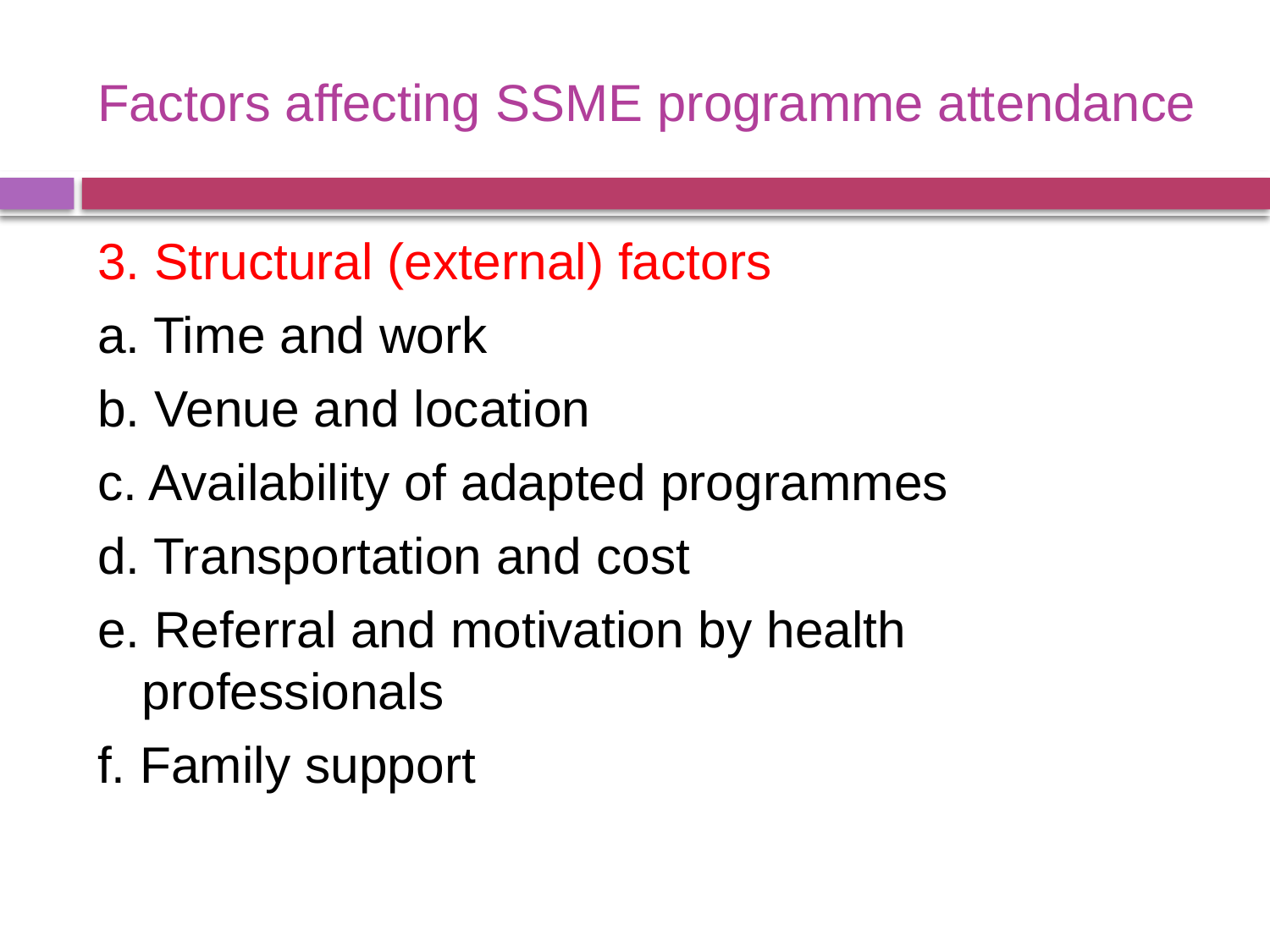

# Factors affecting SSME programme attendance
3. Structural (external) factors
a. Time and work
b. Venue and location
c. Availability of adapted programmes
d. Transportation and cost
e. Referral and motivation by health professionals
f. Family support